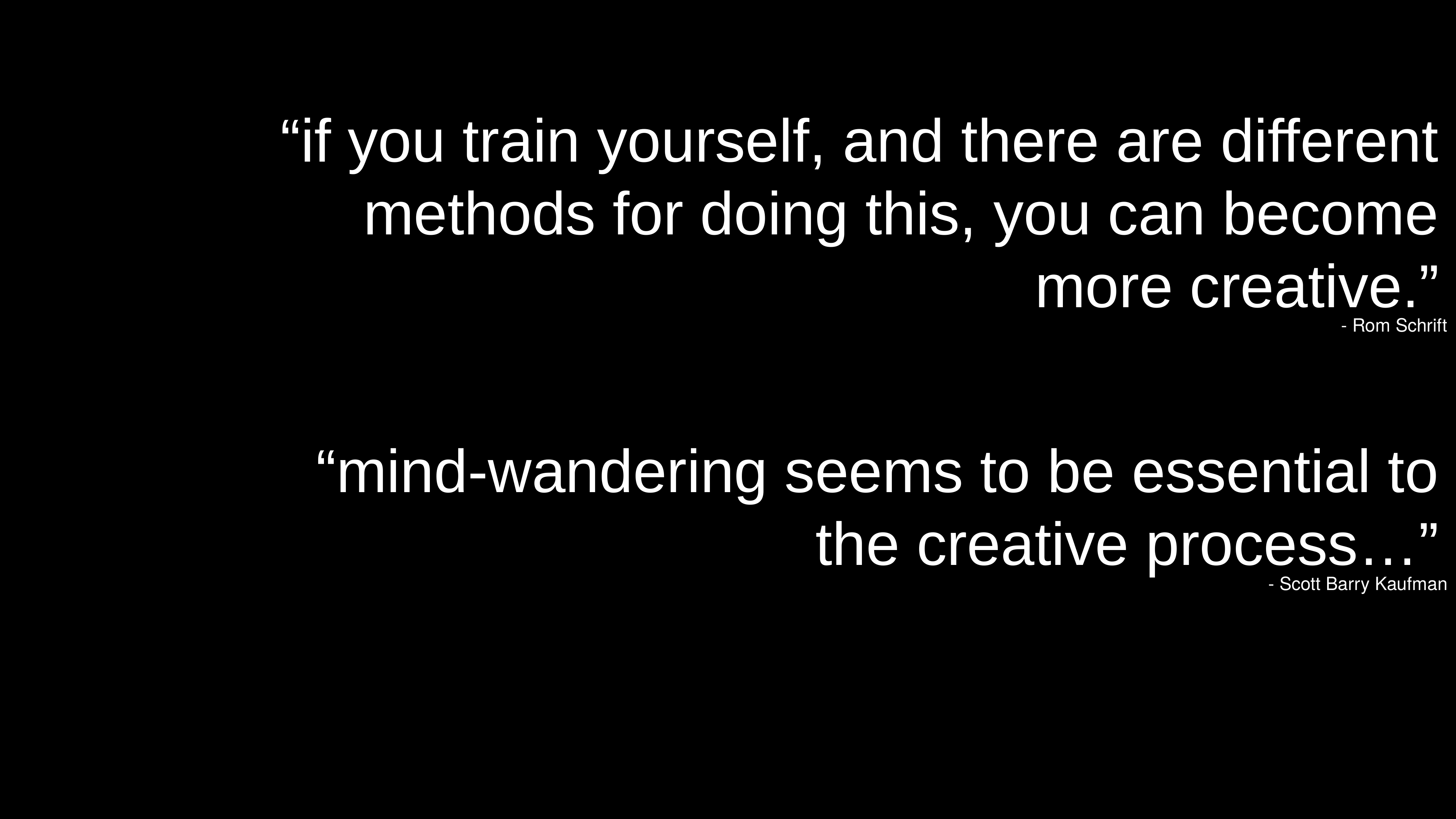

“if you train yourself, and there are different methods for doing this, you can become more creative.”
- Rom Schrift
“mind-wandering seems to be essential to the creative process…”
- Scott Barry Kaufman